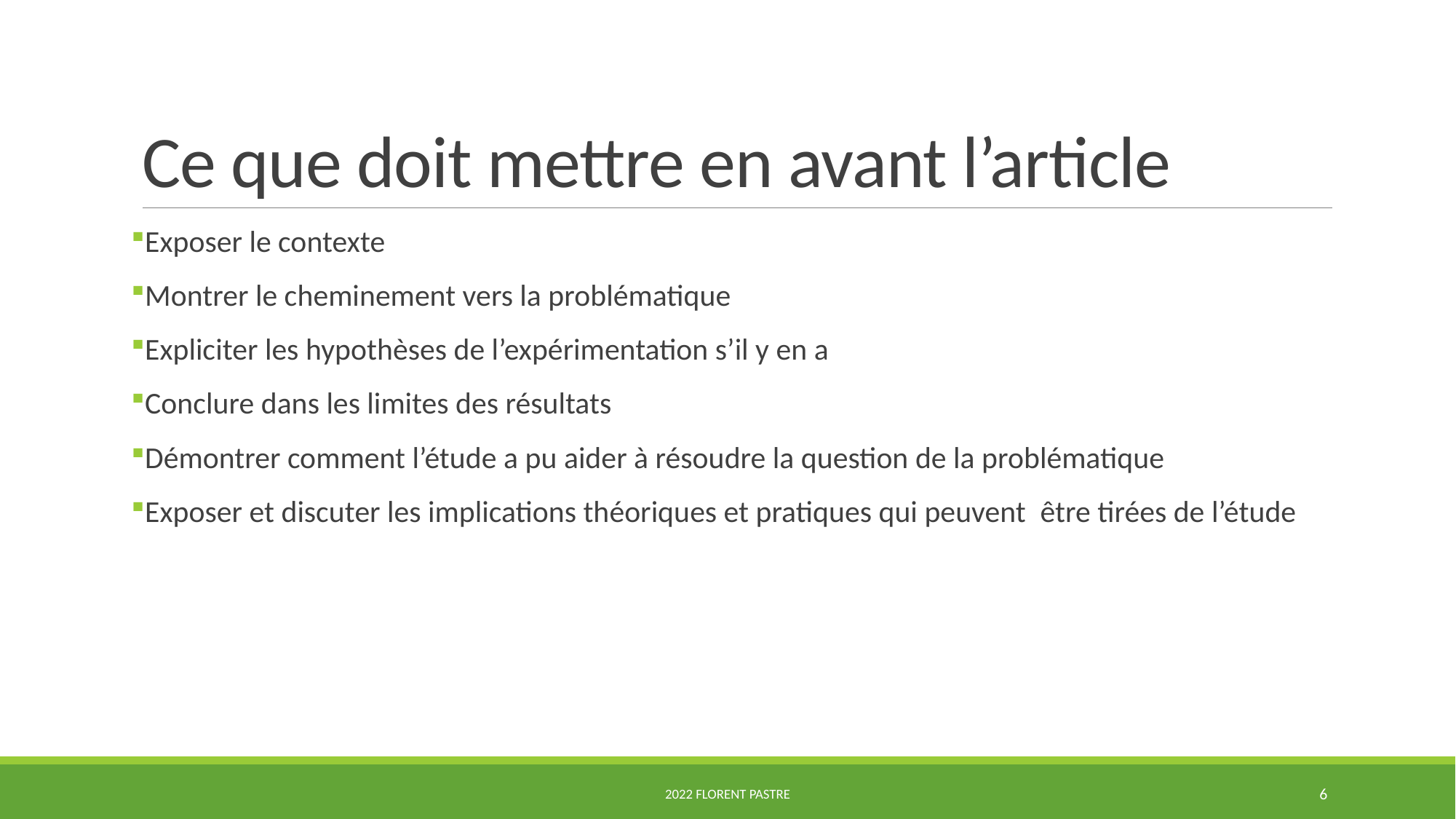

# Ce que doit mettre en avant l’article
Exposer le contexte
Montrer le cheminement vers la problématique
Expliciter les hypothèses de l’expérimentation s’il y en a
Conclure dans les limites des résultats
Démontrer comment l’étude a pu aider à résoudre la question de la problématique
Exposer et discuter les implications théoriques et pratiques qui peuvent  être tirées de l’étude

2022 Florent Pastre
6